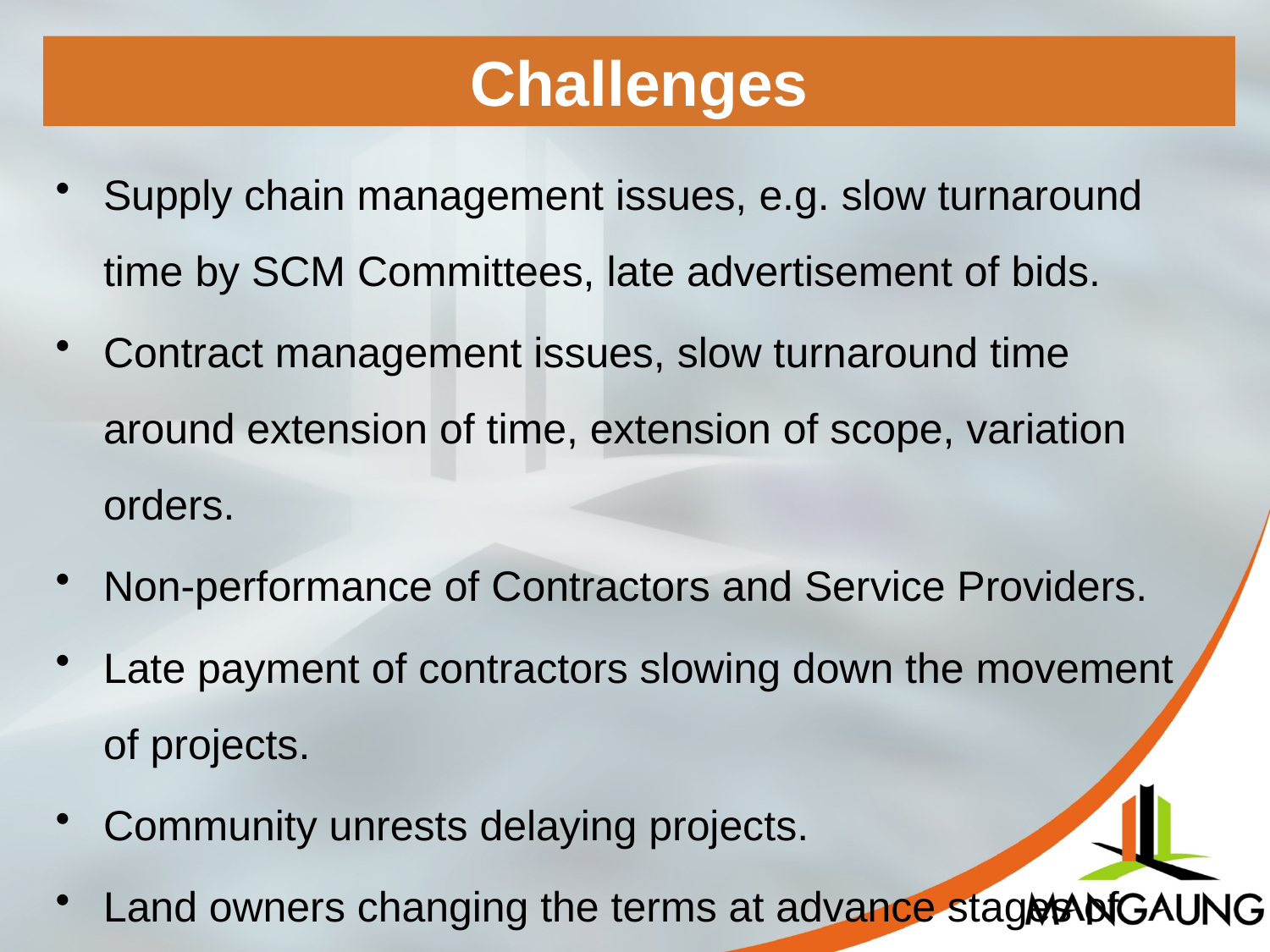

Challenges
Supply chain management issues, e.g. slow turnaround time by SCM Committees, late advertisement of bids.
Contract management issues, slow turnaround time around extension of time, extension of scope, variation orders.
Non-performance of Contractors and Service Providers.
Late payment of contractors slowing down the movement of projects.
Community unrests delaying projects.
Land owners changing the terms at advance stages of concluding offers.